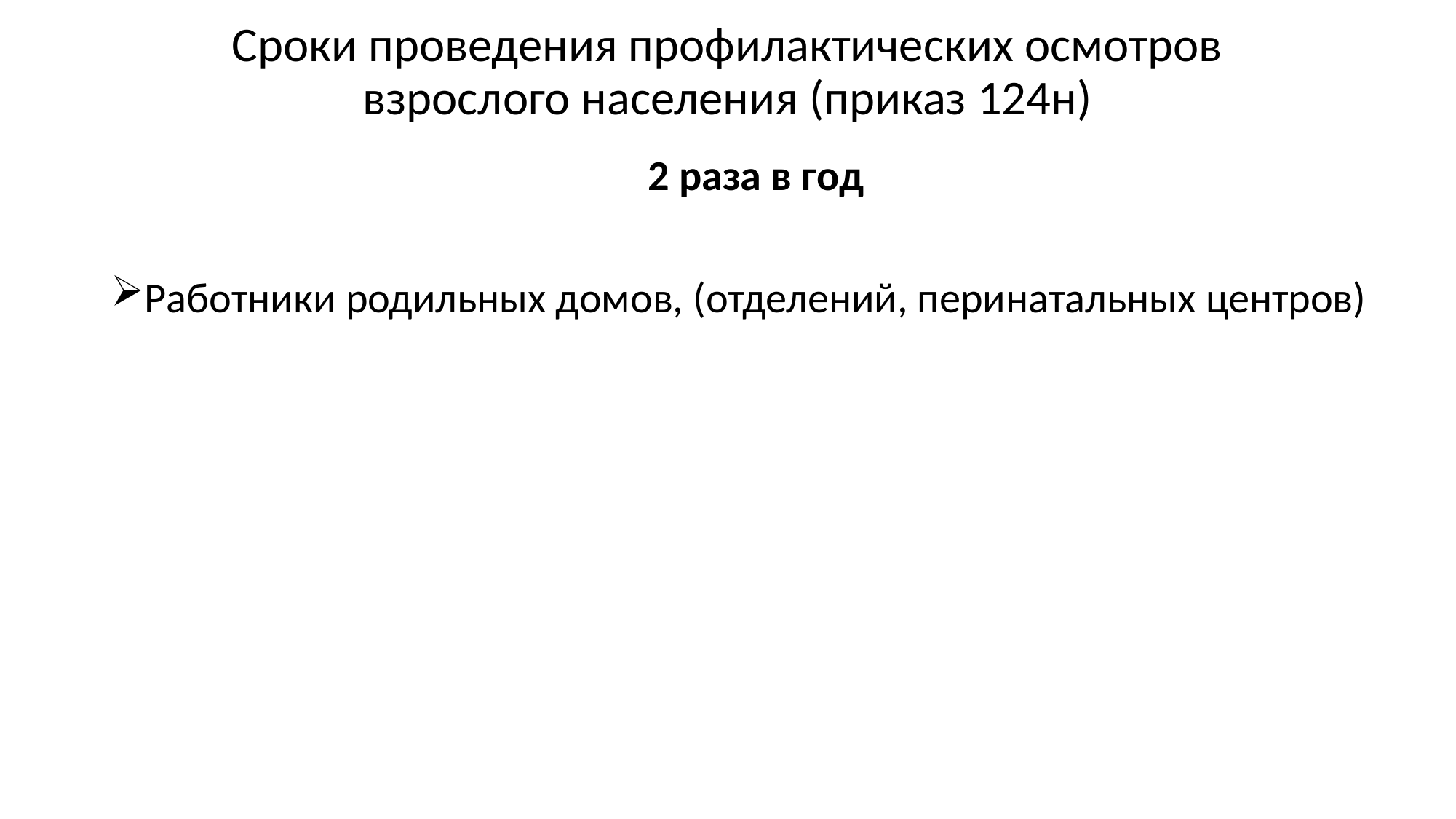

# Сроки проведения профилактических осмотров взрослого населения (приказ 124н)
2 раза в год

Работники родильных домов, (отделений, перинатальных центров)